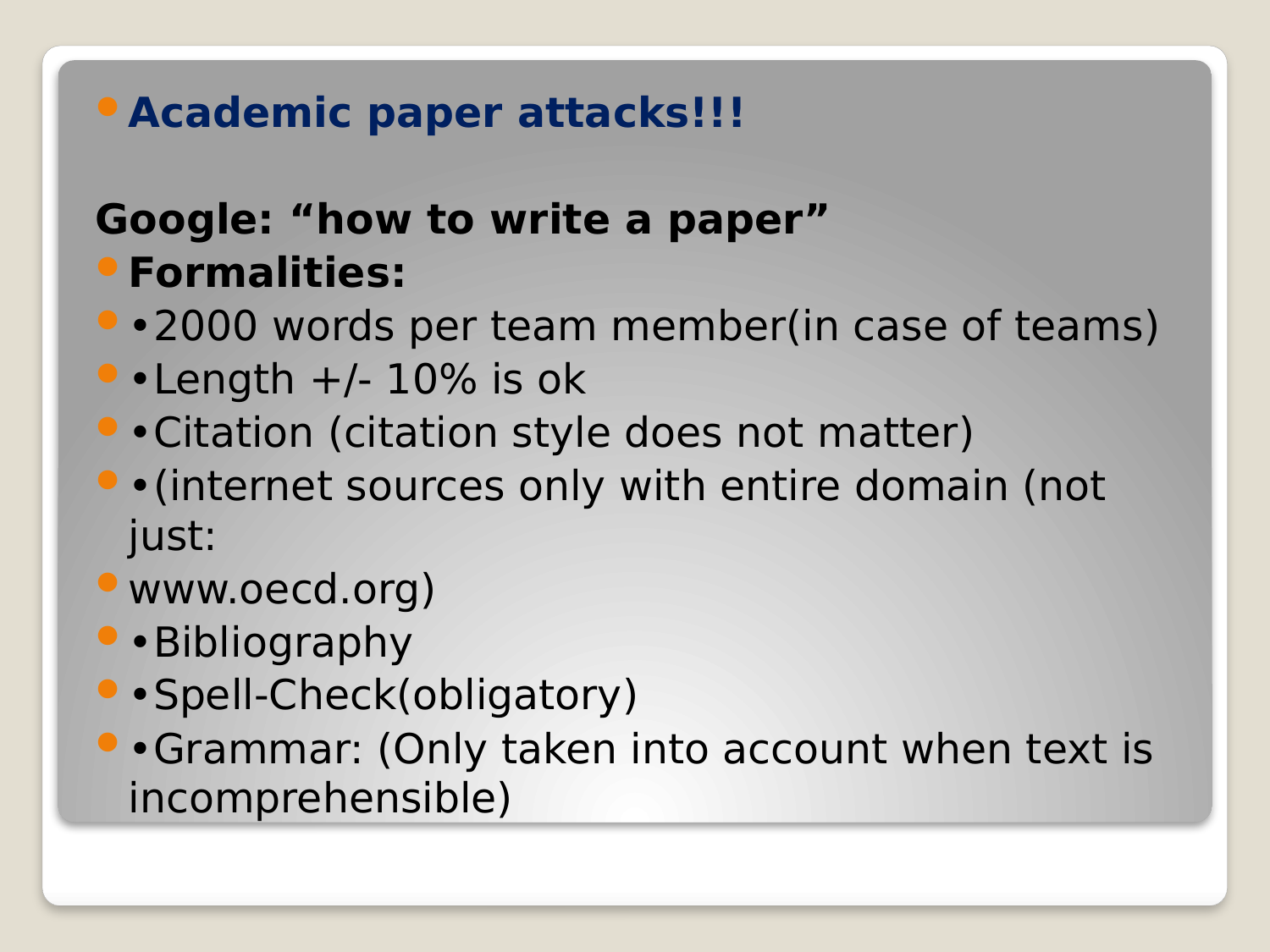

Academic paper attacks!!!

Google: “how to write a paper”
Formalities:
•2000 words per team member(in case of teams)
•Length +/- 10% is ok
•Citation (citation style does not matter)
•(internet sources only with entire domain (not just:
www.oecd.org)
•Bibliography
•Spell-Check(obligatory)
•Grammar: (Only taken into account when text is incomprehensible)